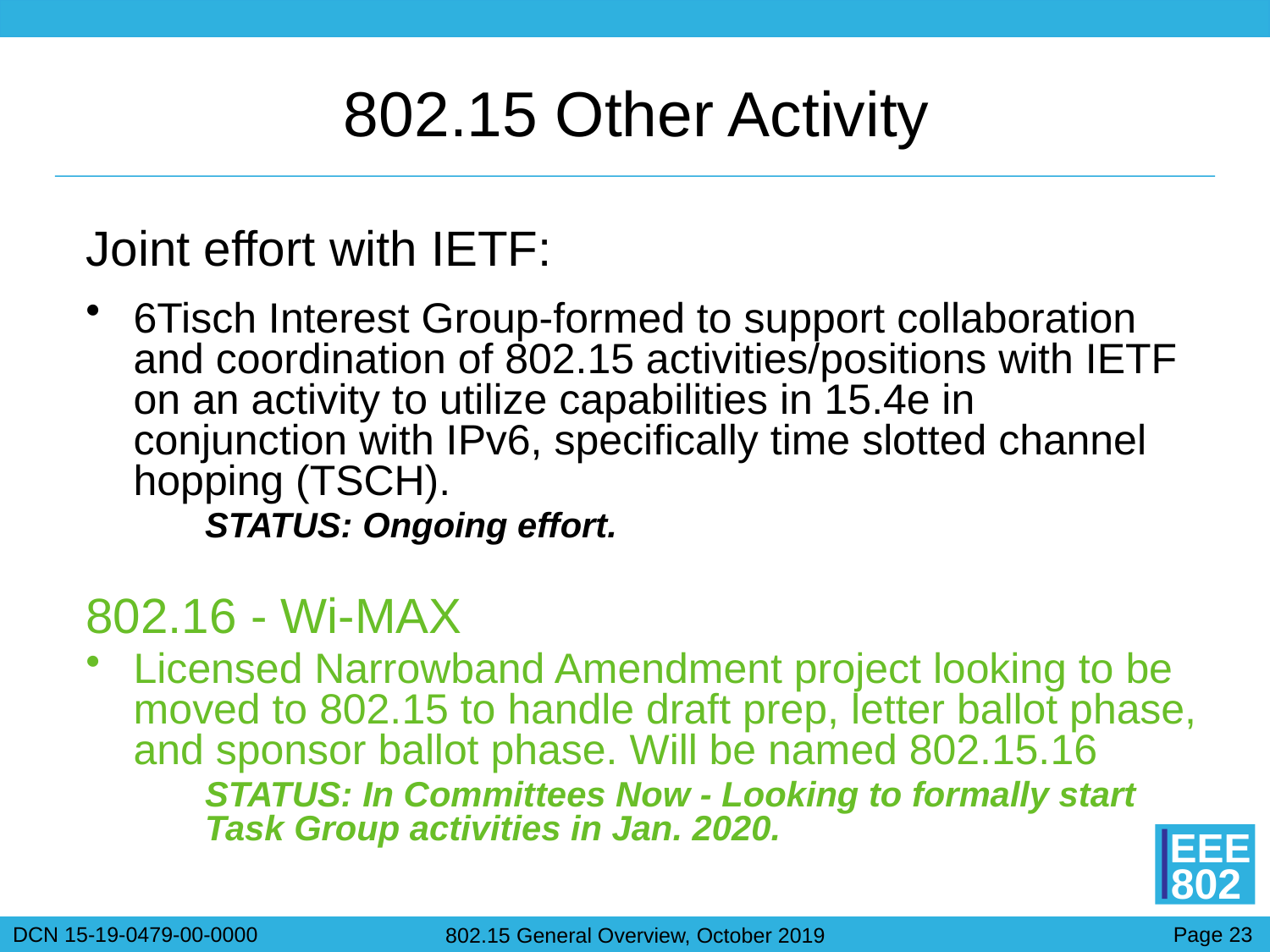

# 802.15 Other Activity
Joint effort with IETF:

6Tisch Interest Group-formed to support collaboration and coordination of 802.15 activities/positions with IETF on an activity to utilize capabilities in 15.4e in conjunction with IPv6, specifically time slotted channel hopping (TSCH).
STATUS: Ongoing effort.

802.16 - Wi-MAX
Licensed Narrowband Amendment project looking to be moved to 802.15 to handle draft prep, letter ballot phase, and sponsor ballot phase. Will be named 802.15.16
STATUS: In Committees Now - Looking to formally start Task Group activities in Jan. 2020.